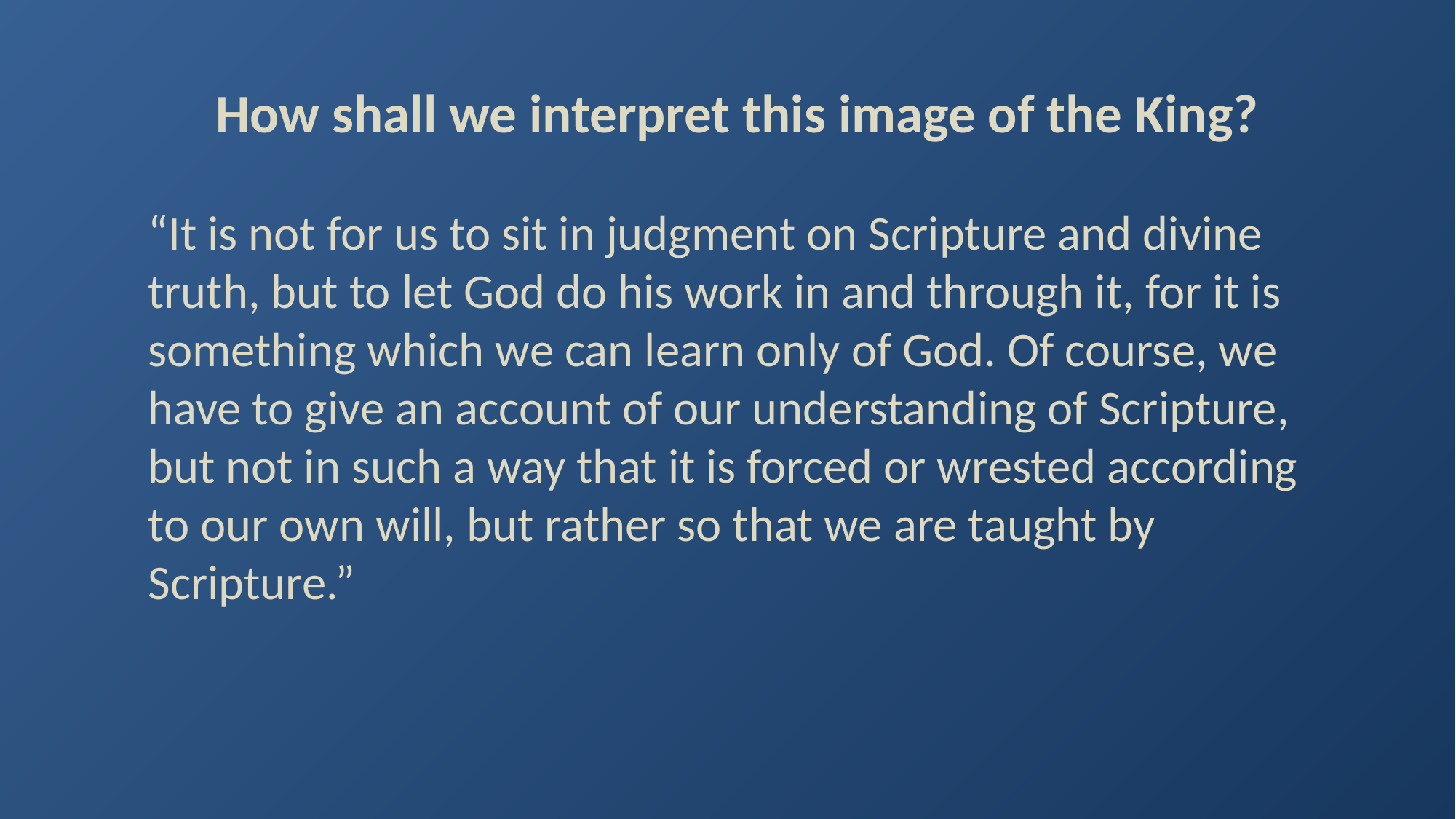

How shall we interpret this image of the King?

“It is not for us to sit in judgment on Scripture and divine truth, but to let God do his work in and through it, for it is something which we can learn only of God. Of course, we have to give an account of our understanding of Scripture, but not in such a way that it is forced or wrested according to our own will, but rather so that we are taught by Scripture.”